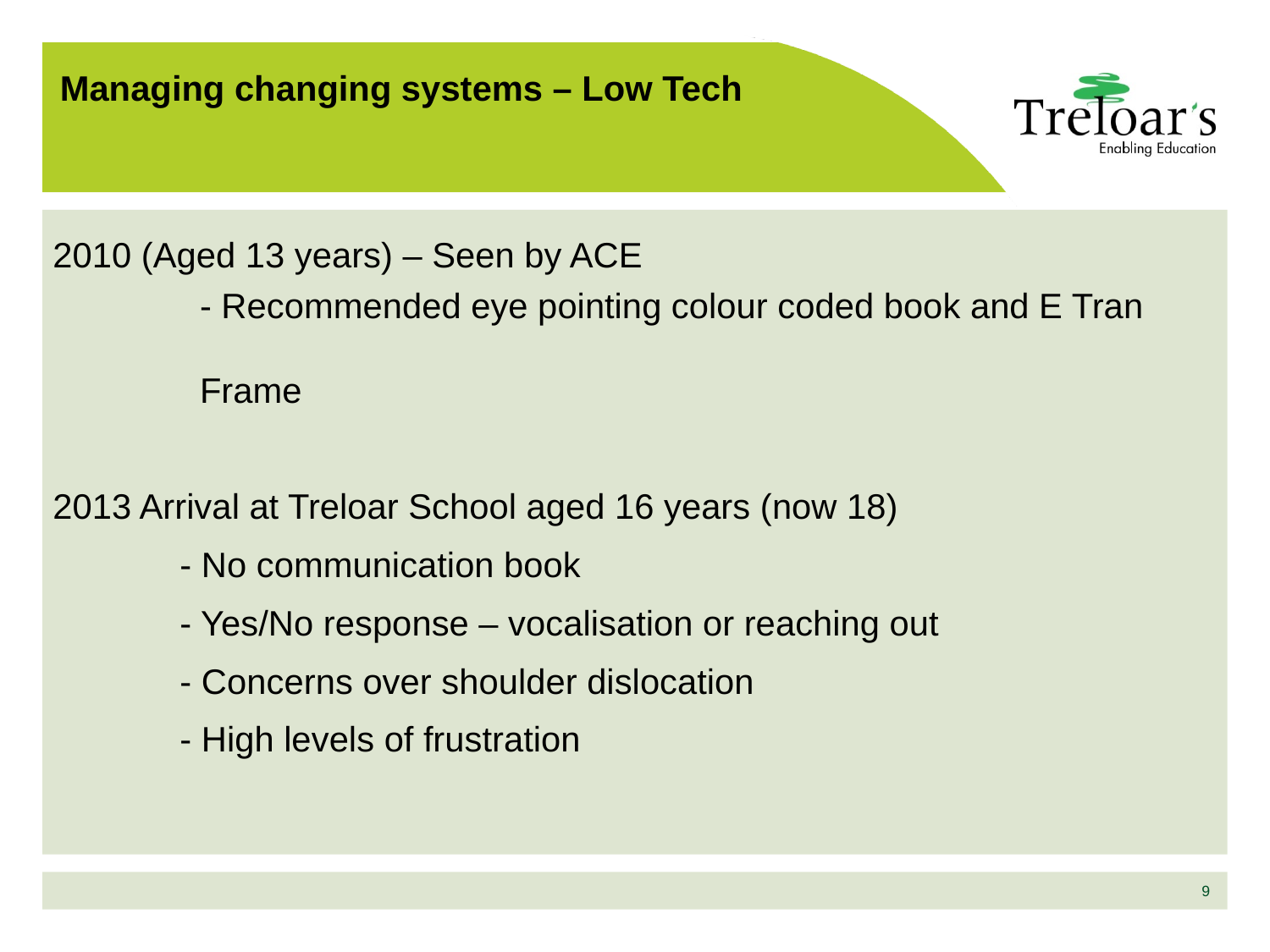

# Managing changing systems – Low Tech
2010 (Aged 13 years) – Seen by ACE
	- Recommended eye pointing colour coded book and E Tran 									Frame

2013 Arrival at Treloar School aged 16 years (now 18)
	- No communication book
	- Yes/No response – vocalisation or reaching out
	- Concerns over shoulder dislocation
	- High levels of frustration

9